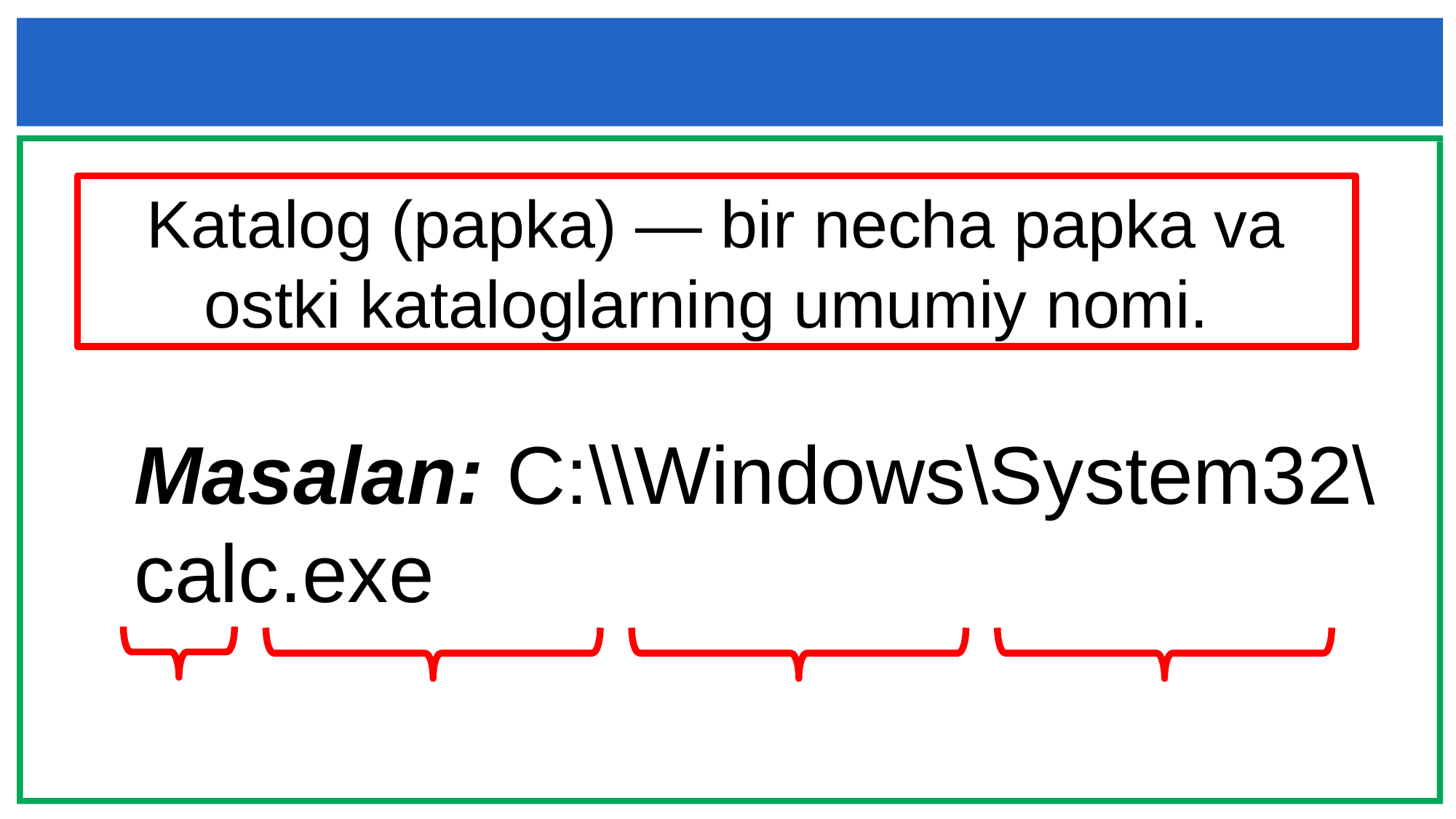

Katalog (papka) — bir necha papka va ostki kataloglarning umumiy nomi.
Masalan: C:\\Windows\System32\calc.exe